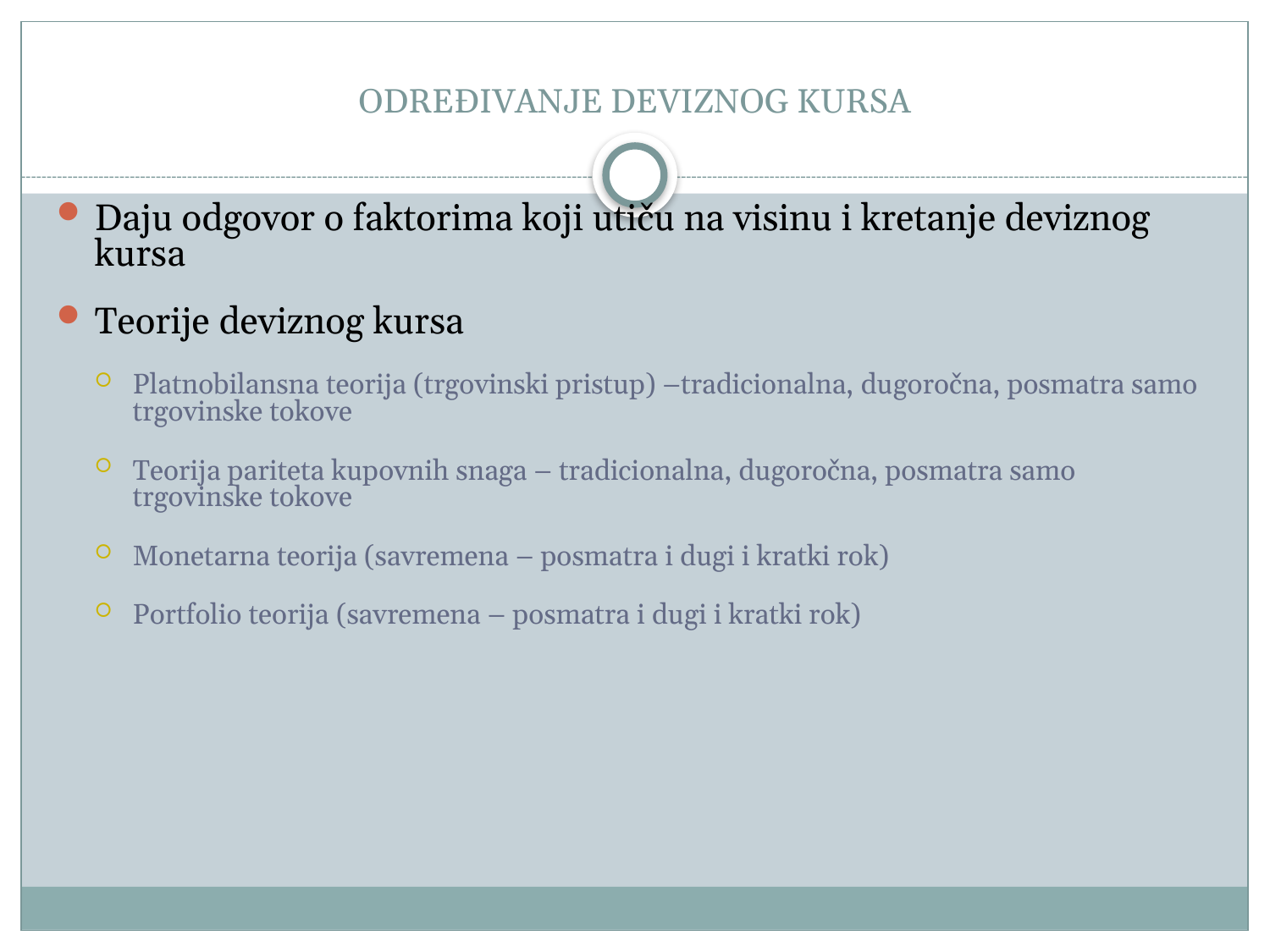

# ODREĐIVANJE DEVIZNOG KURSA
Daju odgovor o faktorima koji utiču na visinu i kretanje deviznog kursa
Teorije deviznog kursa
Platnobilansna teorija (trgovinski pristup) –tradicionalna, dugoročna, posmatra samo trgovinske tokove
Teorija pariteta kupovnih snaga – tradicionalna, dugoročna, posmatra samo trgovinske tokove
Monetarna teorija (savremena – posmatra i dugi i kratki rok)
Portfolio teorija (savremena – posmatra i dugi i kratki rok)